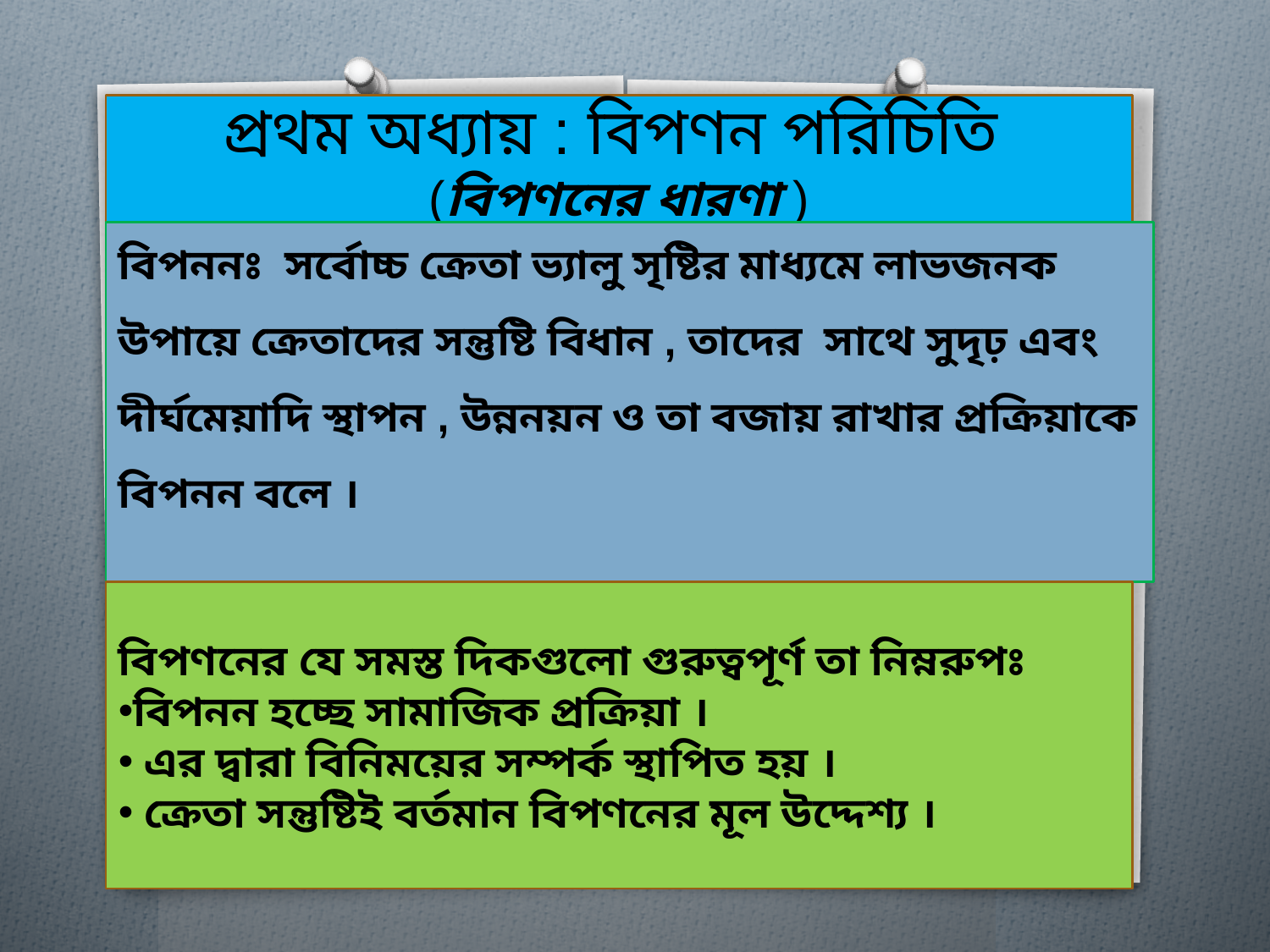

প্রথম অধ্যায় : বিপণন পরিচিতি
(বিপণনের ধারণা )
বিপননঃ  সর্বোচ্চ ক্রেতা ভ্যালু সৃষ্টির মাধ্যমে লাভজনক উপায়ে ক্রেতাদের সন্তুষ্টি বিধান , তাদের  সাথে সুদৃঢ় এবং দীর্ঘমেয়াদি স্থাপন , উন্ননয়ন ও তা বজায় রাখার প্রক্রিয়াকে বিপনন বলে ।

বিপণনের যে সমস্ত দিকগুলো গুরুত্বপূর্ণ তা নিম্নরুপঃ
বিপনন হচ্ছে সামাজিক প্রক্রিয়া ।
 এর দ্বারা বিনিময়ের সম্পর্ক স্থাপিত হয় ।
 ক্রেতা সন্তুষ্টিই বর্তমান বিপণনের মূল উদ্দেশ্য ।